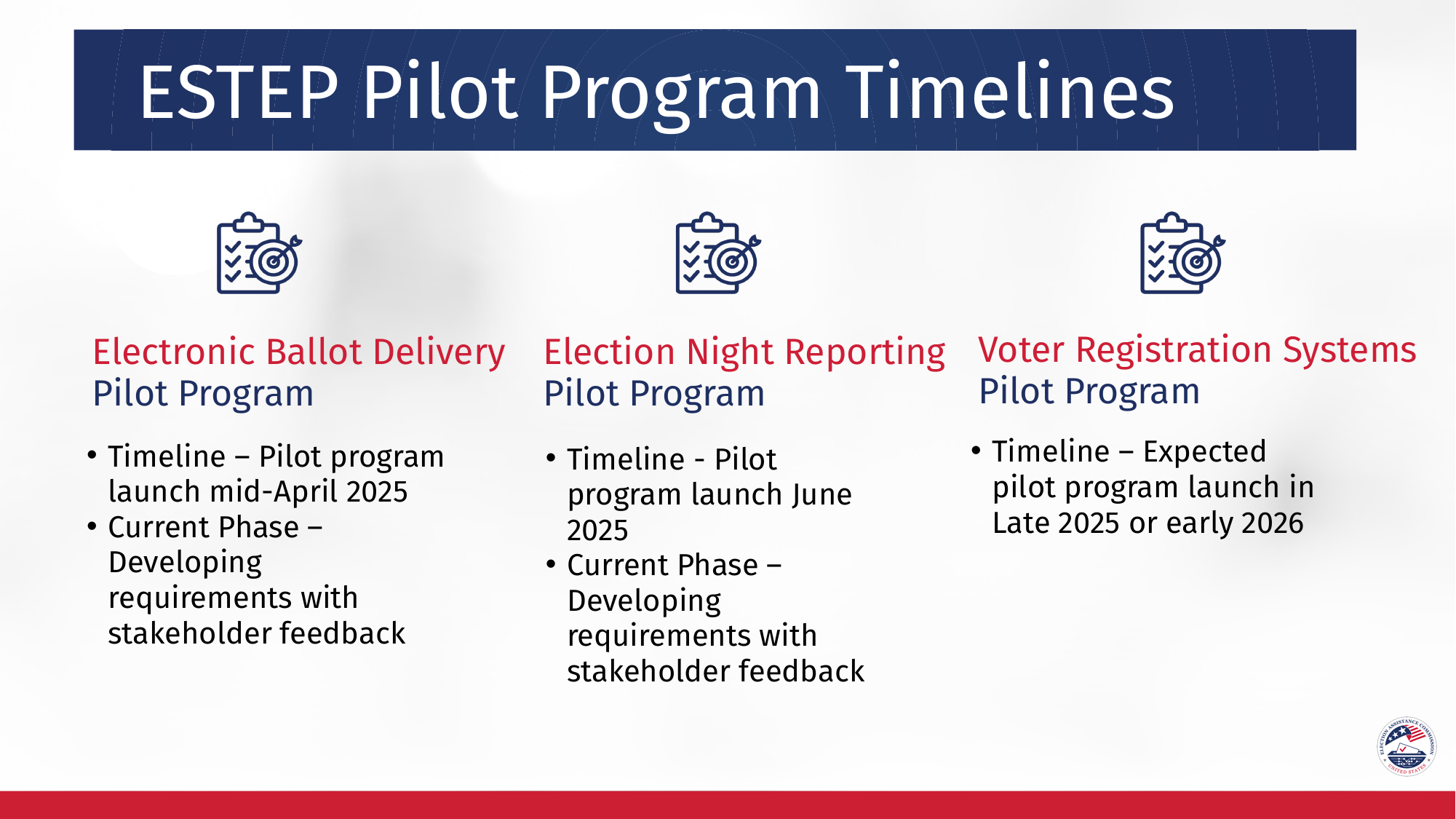

# ESTEP Pilot Program Timelines

Voter Registration Systems
Pilot Program
Electronic Ballot Delivery
Pilot Program
Election Night Reporting
Pilot Program
Timeline – Expected pilot program launch in Late 2025 or early 2026
Timeline – Pilot program launch mid-April 2025
Current Phase – Developing requirements with stakeholder feedback
Timeline - Pilot program launch June 2025
Current Phase – Developing requirements with stakeholder feedback